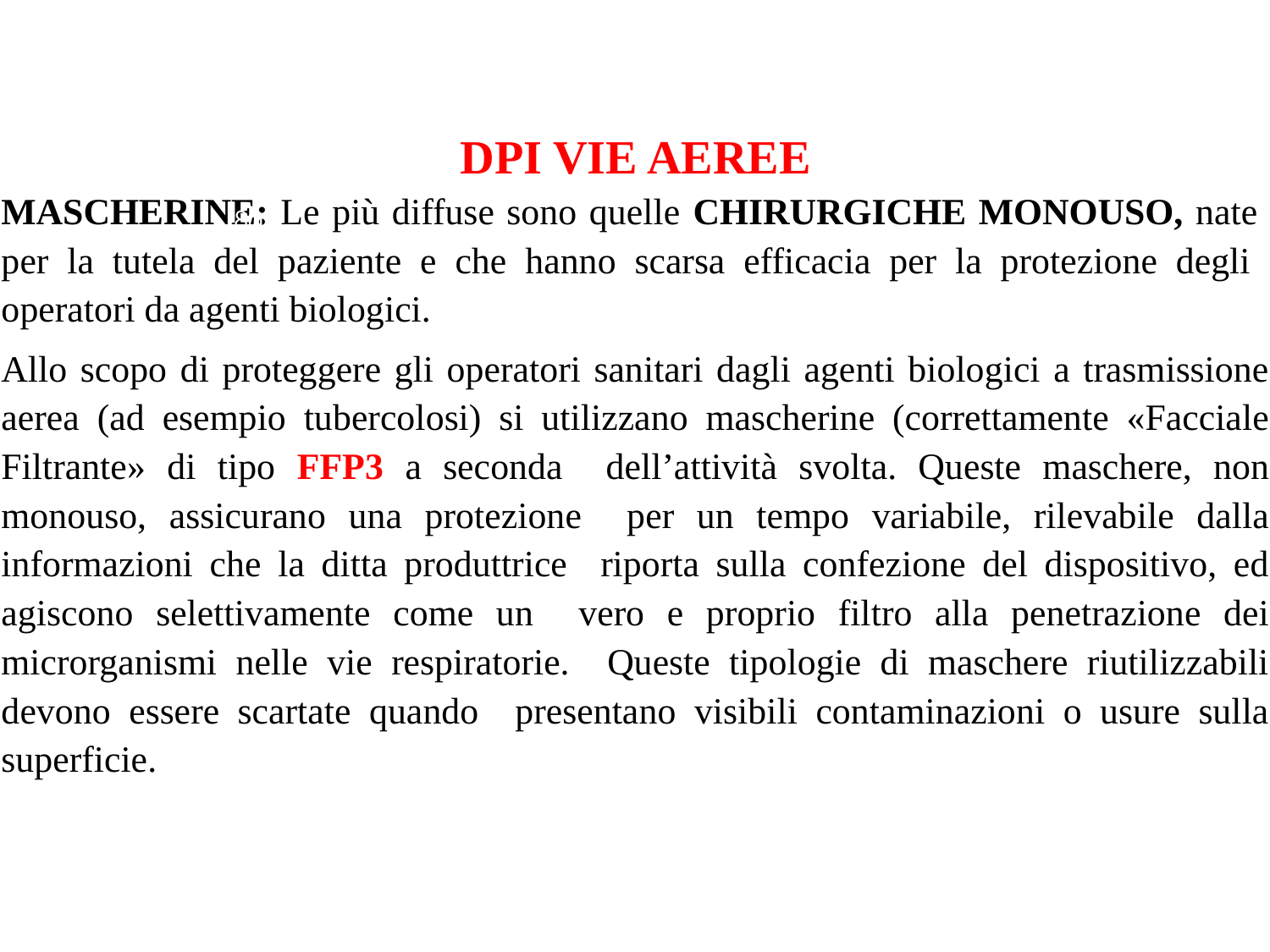

DPI VIE AEREE
MASCHERINE: Le più diffuse sono quelle CHIRURGICHE MONOUSO, nate  per la tutela del paziente e che hanno scarsa efficacia per la protezione degli  operatori da agenti biologici.
Allo scopo di proteggere gli operatori sanitari dagli agenti biologici a trasmissione aerea (ad esempio tubercolosi) si utilizzano mascherine (correttamente «Facciale Filtrante» di tipo FFP3 a seconda  dell’attività svolta. Queste maschere, non monouso, assicurano una protezione  per un tempo variabile, rilevabile dalla informazioni che la ditta produttrice  riporta sulla confezione del dispositivo, ed agiscono selettivamente come un  vero e proprio filtro alla penetrazione dei microrganismi nelle vie respiratorie.  Queste tipologie di maschere riutilizzabili devono essere scartate quando  presentano visibili contaminazioni o usure sulla superficie.
80